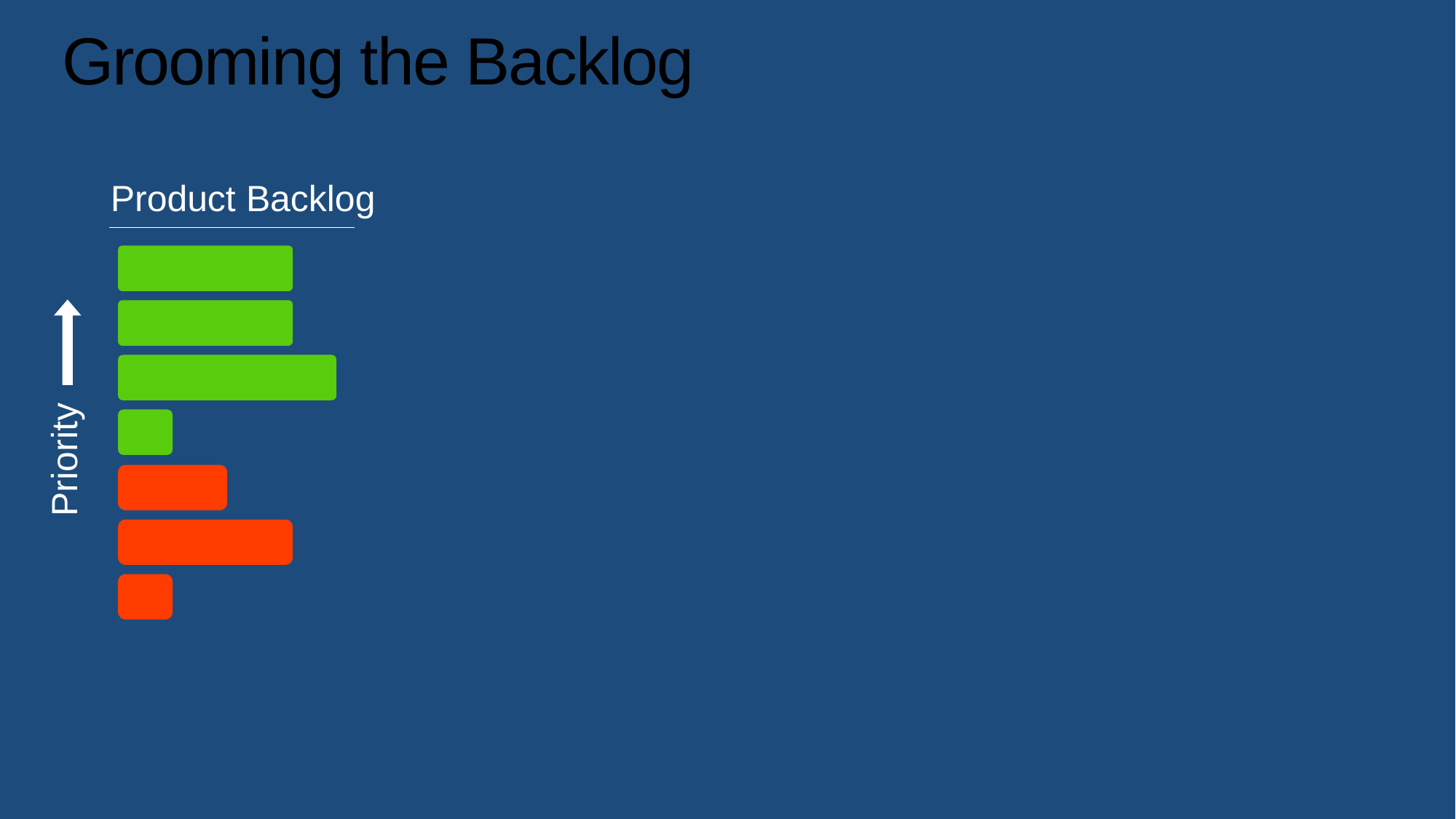

# Grooming the Backlog
Product Backlog

Priority